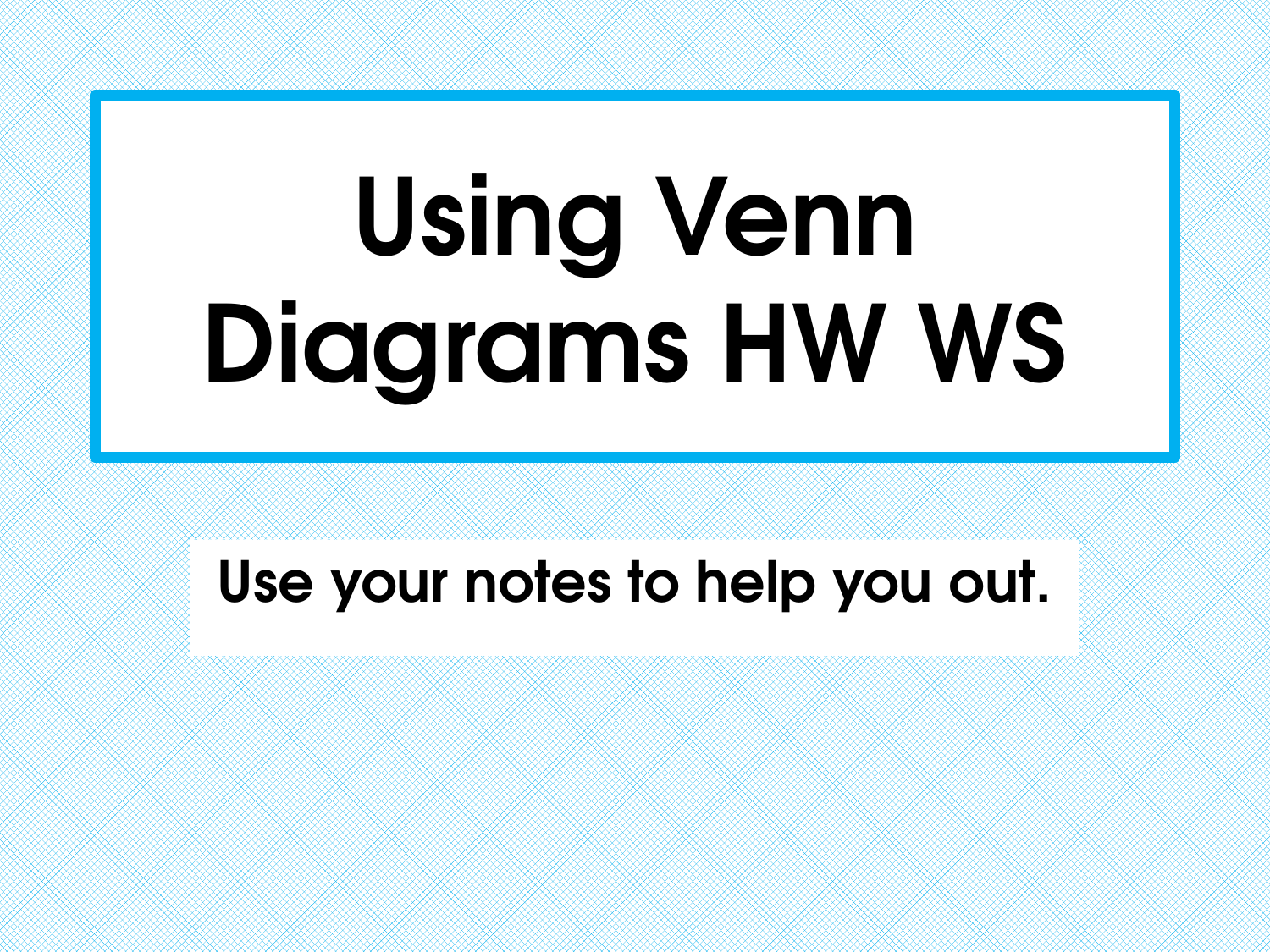

# Using Venn Diagrams HW WS
Use your notes to help you out.